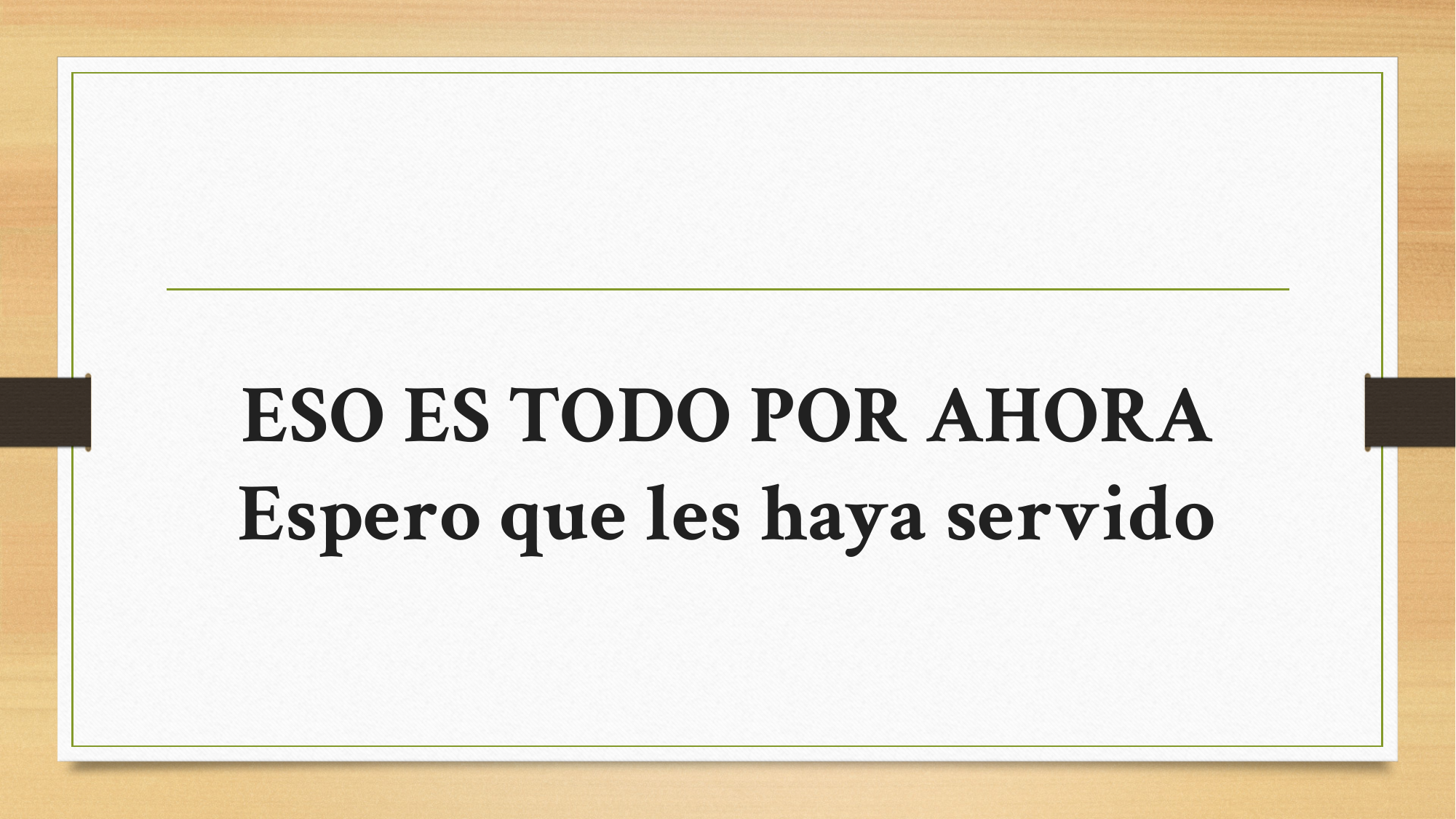

ESO ES TODO POR AHORA
Espero que les haya servido